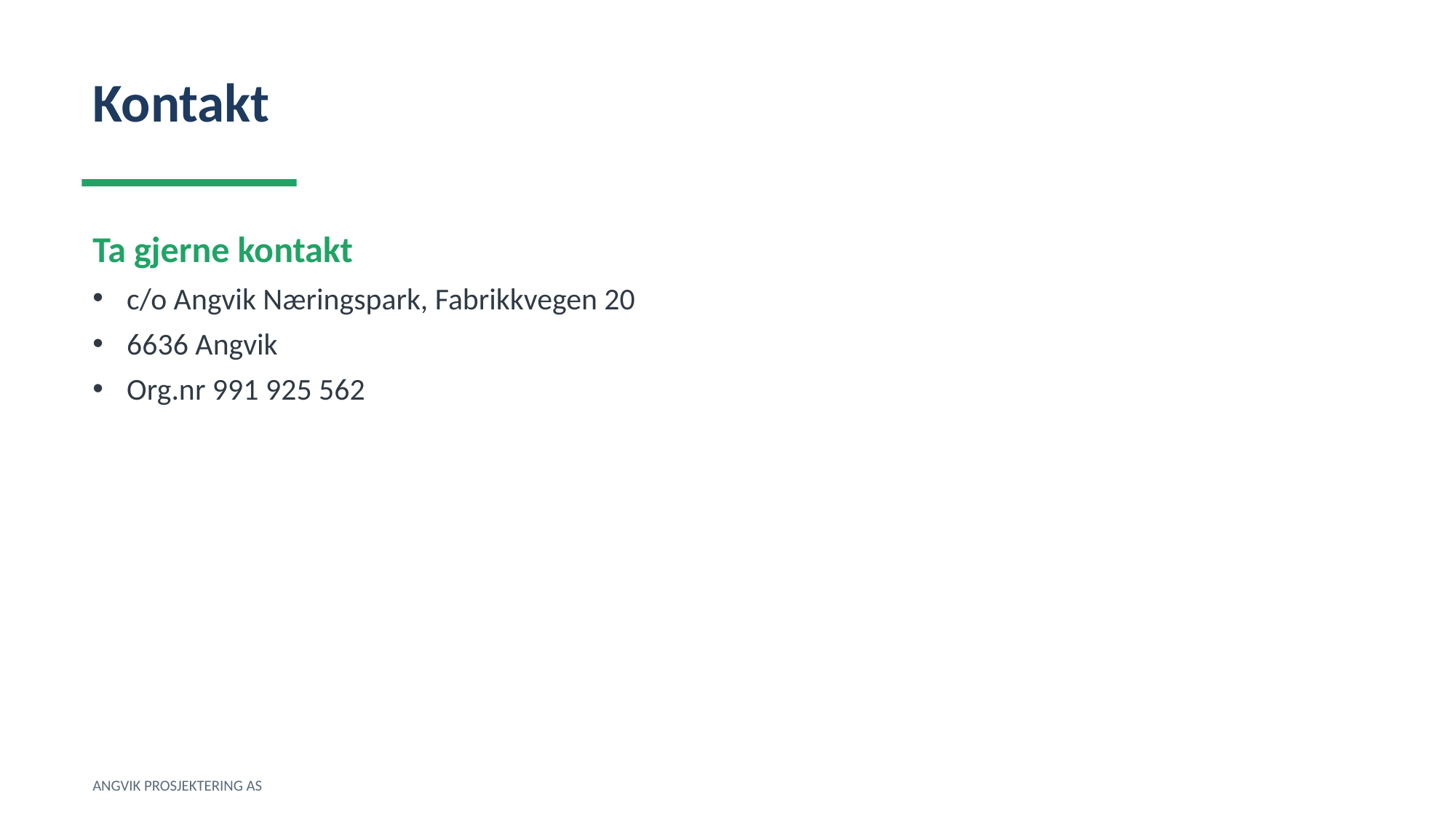

Kontakt

Ta gjerne kontakt
c/o Angvik Næringspark, Fabrikkvegen 20
6636 Angvik
Org.nr 991 925 562
ANGVIK PROSJEKTERING AS